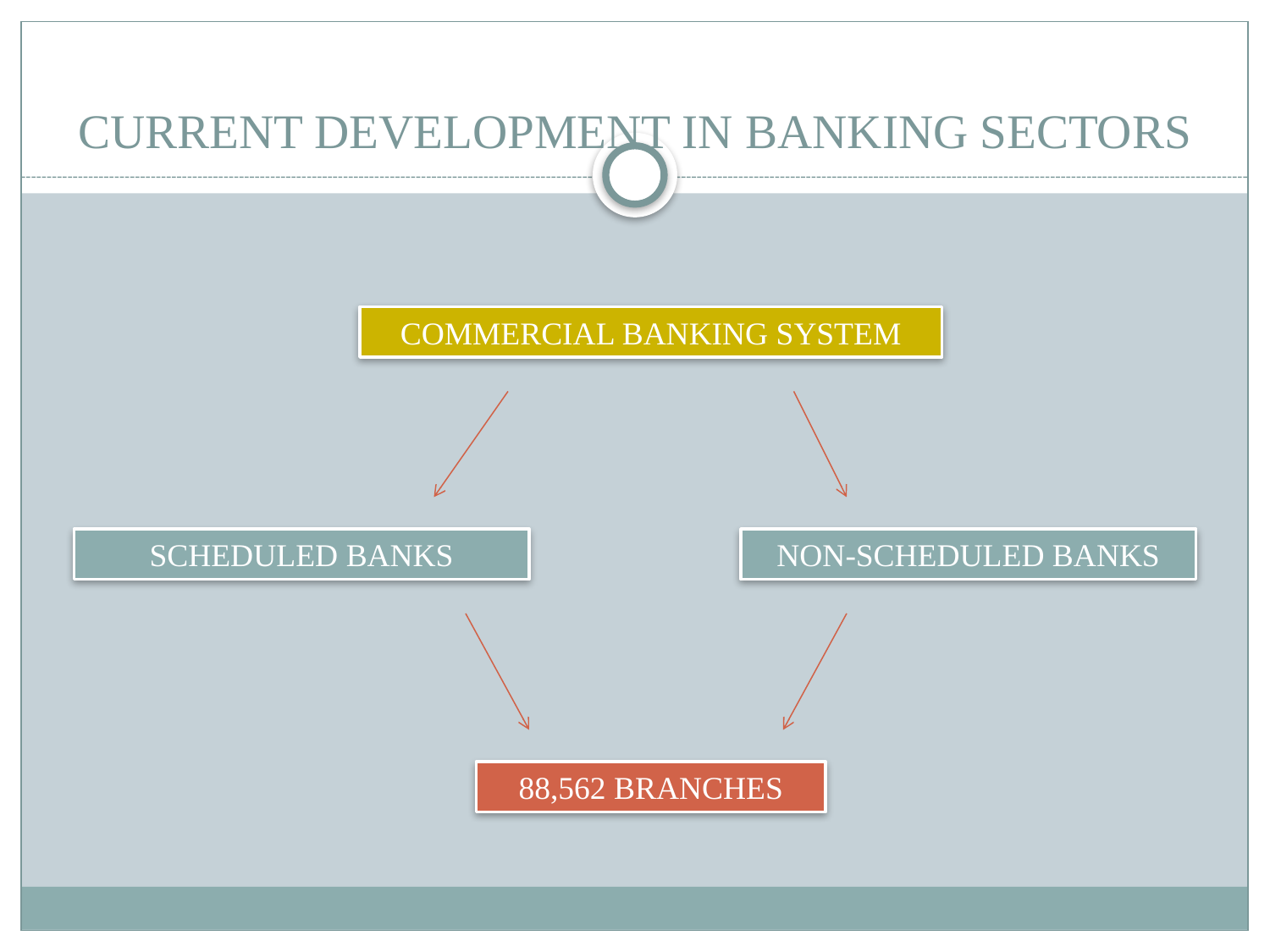

# CURRENT DEVELOPMENT IN BANKING SECTORS
COMMERCIAL BANKING SYSTEM
SCHEDULED BANKS
NON-SCHEDULED BANKS
88,562 BRANCHES